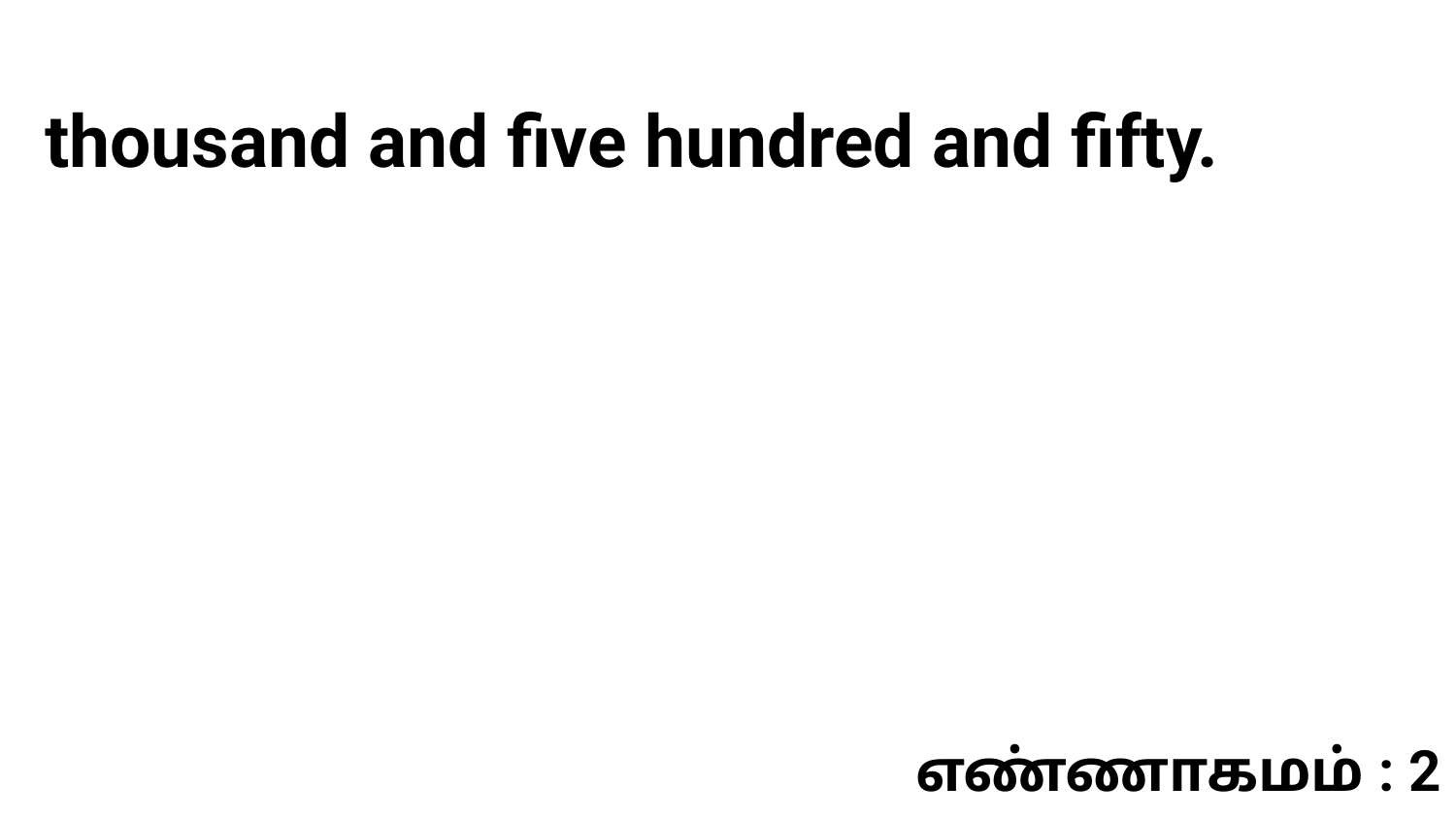

thousand and five hundred and fifty.
எண்ணாகமம் : 2